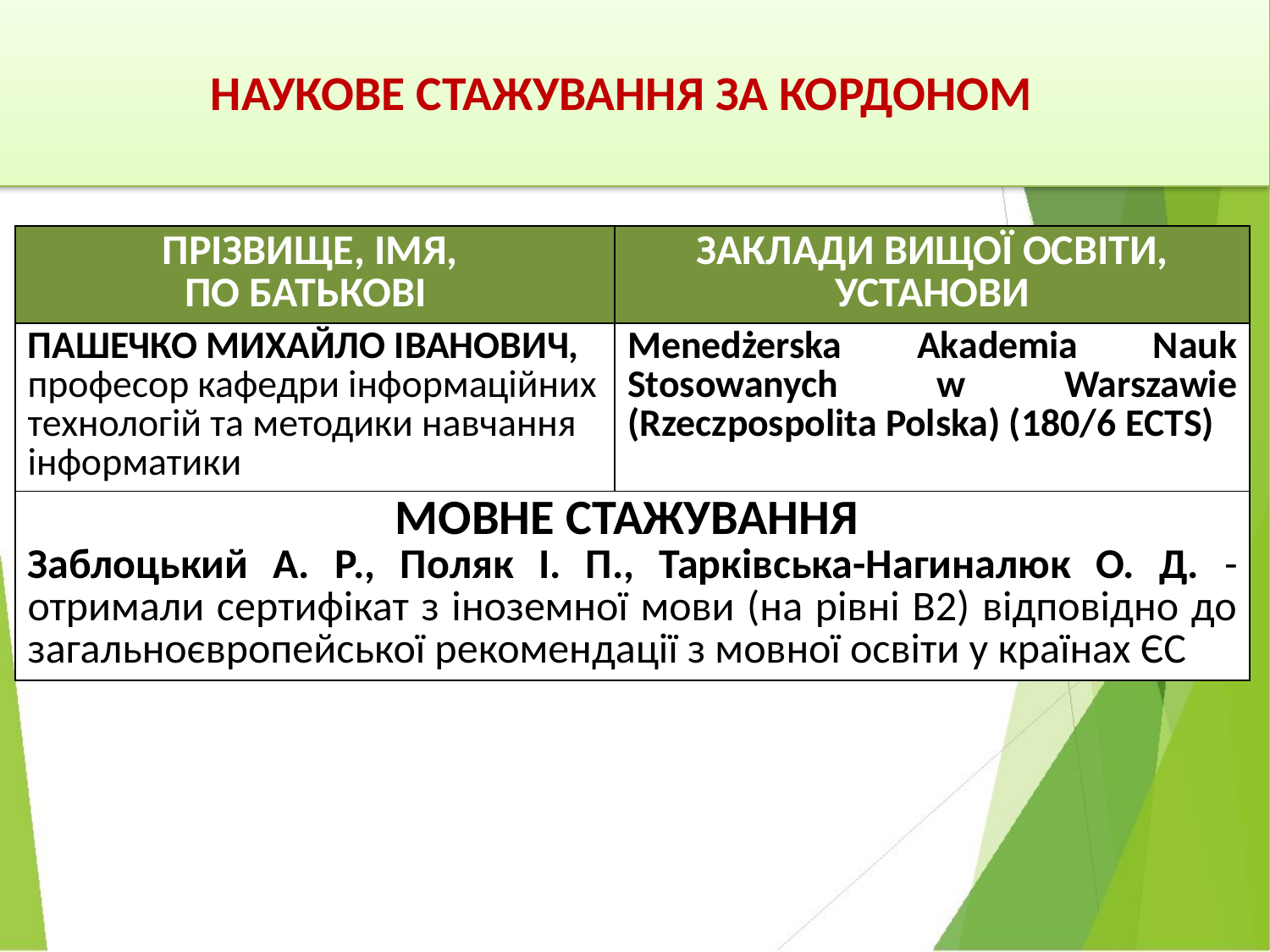

# НАУКОВЕ СТАЖУВАННЯ ЗА КОРДОНОМ
| ПРІЗВИЩЕ, ІМЯ, ПО БАТЬКОВІ | ЗАКЛАДИ ВИЩОЇ ОСВІТИ, УСТАНОВИ |
| --- | --- |
| ПАШЕЧКО МИХАЙЛО ІВАНОВИЧ, професор кафедри інформаційних технологій та методики навчання інформатики | Menedżerska Akademia Nauk Stosowanych w Warszawie (Rzeczpospolita Polska) (180/6 ECTS) |
| МОВНЕ СТАЖУВАННЯ Заблоцький А. Р., Поляк І. П., Тарківська-Нагиналюк О. Д. - отримали сертифікат з іноземної мови (на рівні В2) відповідно до загальноєвропейської рекомендації з мовної освіти у країнах ЄС |  |